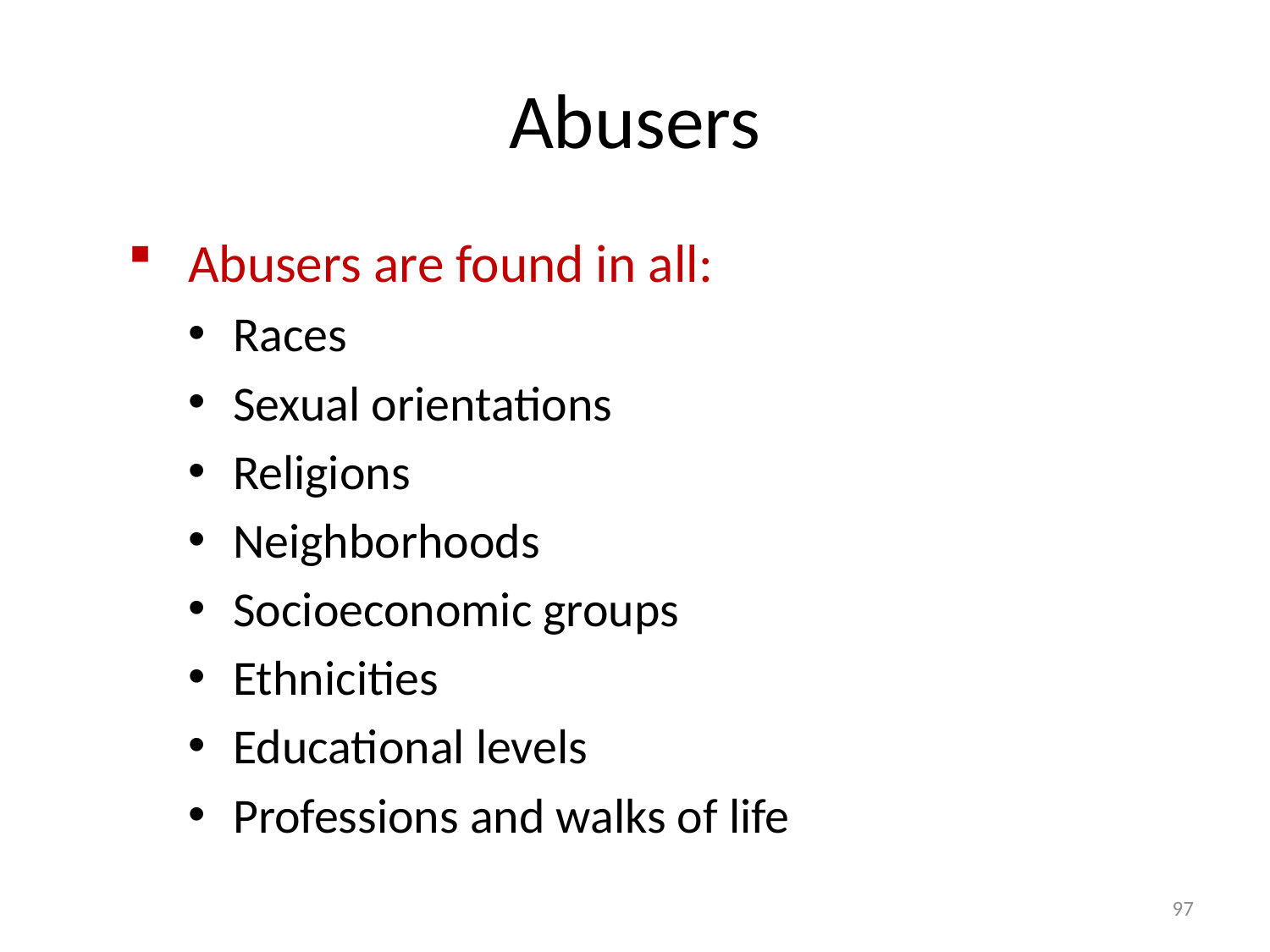

# Abusers
Abusers are found in all:
Races
Sexual orientations
Religions
Neighborhoods
Socioeconomic groups
Ethnicities
Educational levels
Professions and walks of life

97